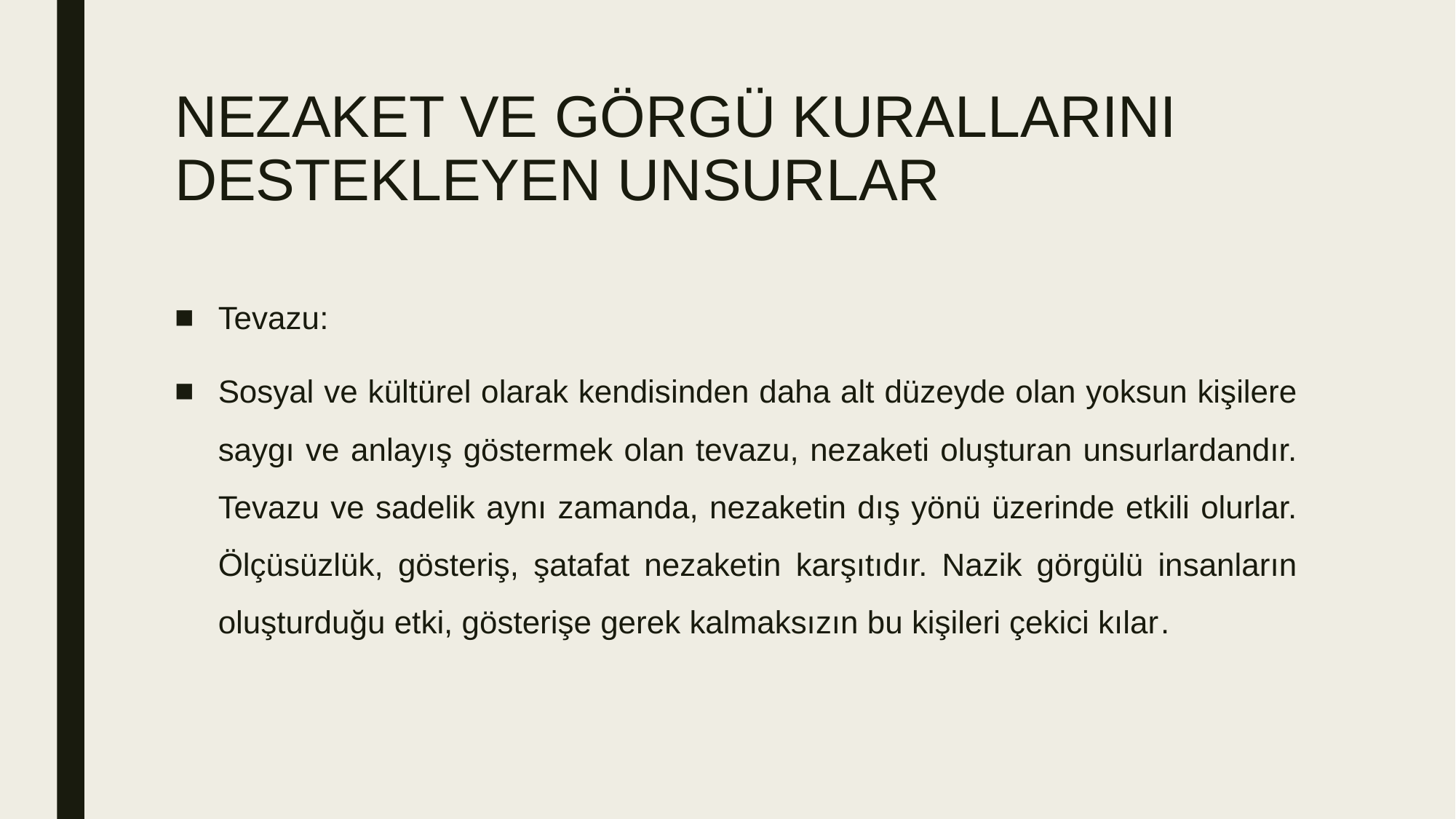

# NEZAKET VE GÖRGÜ KURALLARINI DESTEKLEYEN UNSURLAR
Tevazu:
Sosyal ve kültürel olarak kendisinden daha alt düzeyde olan yoksun kişilere saygı ve anlayış göstermek olan tevazu, nezaketi oluşturan unsurlardandır. Tevazu ve sadelik aynı zamanda, nezaketin dış yönü üzerinde etkili olurlar. Ölçüsüzlük, gösteriş, şatafat nezaketin karşıtıdır. Nazik görgülü insanların oluşturduğu etki, gösterişe gerek kalmaksızın bu kişileri çekici kılar.